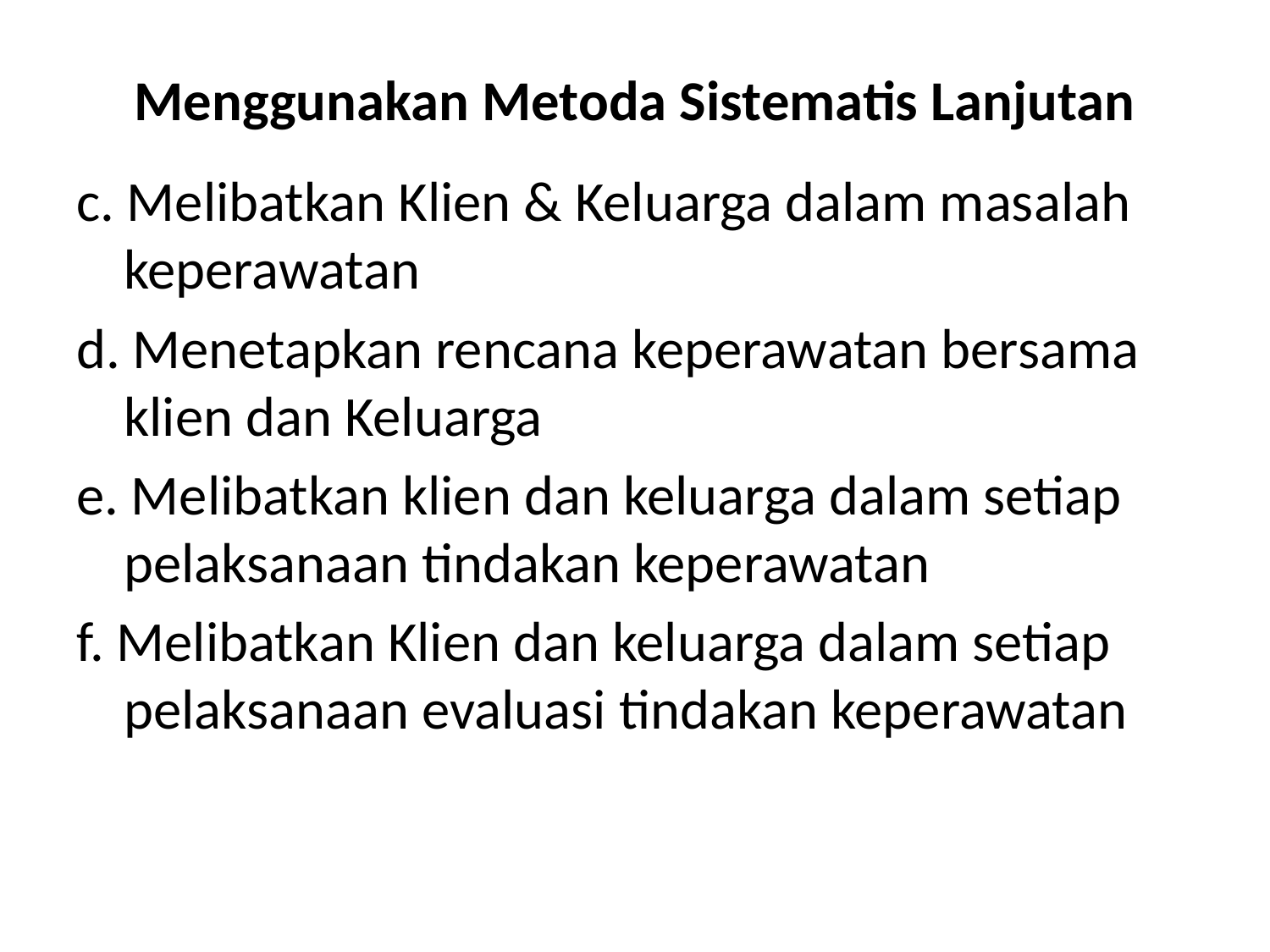

# Menggunakan Metoda Sistematis Lanjutan
c. Melibatkan Klien & Keluarga dalam masalah keperawatan
d. Menetapkan rencana keperawatan bersama klien dan Keluarga
e. Melibatkan klien dan keluarga dalam setiap pelaksanaan tindakan keperawatan
f. Melibatkan Klien dan keluarga dalam setiap pelaksanaan evaluasi tindakan keperawatan